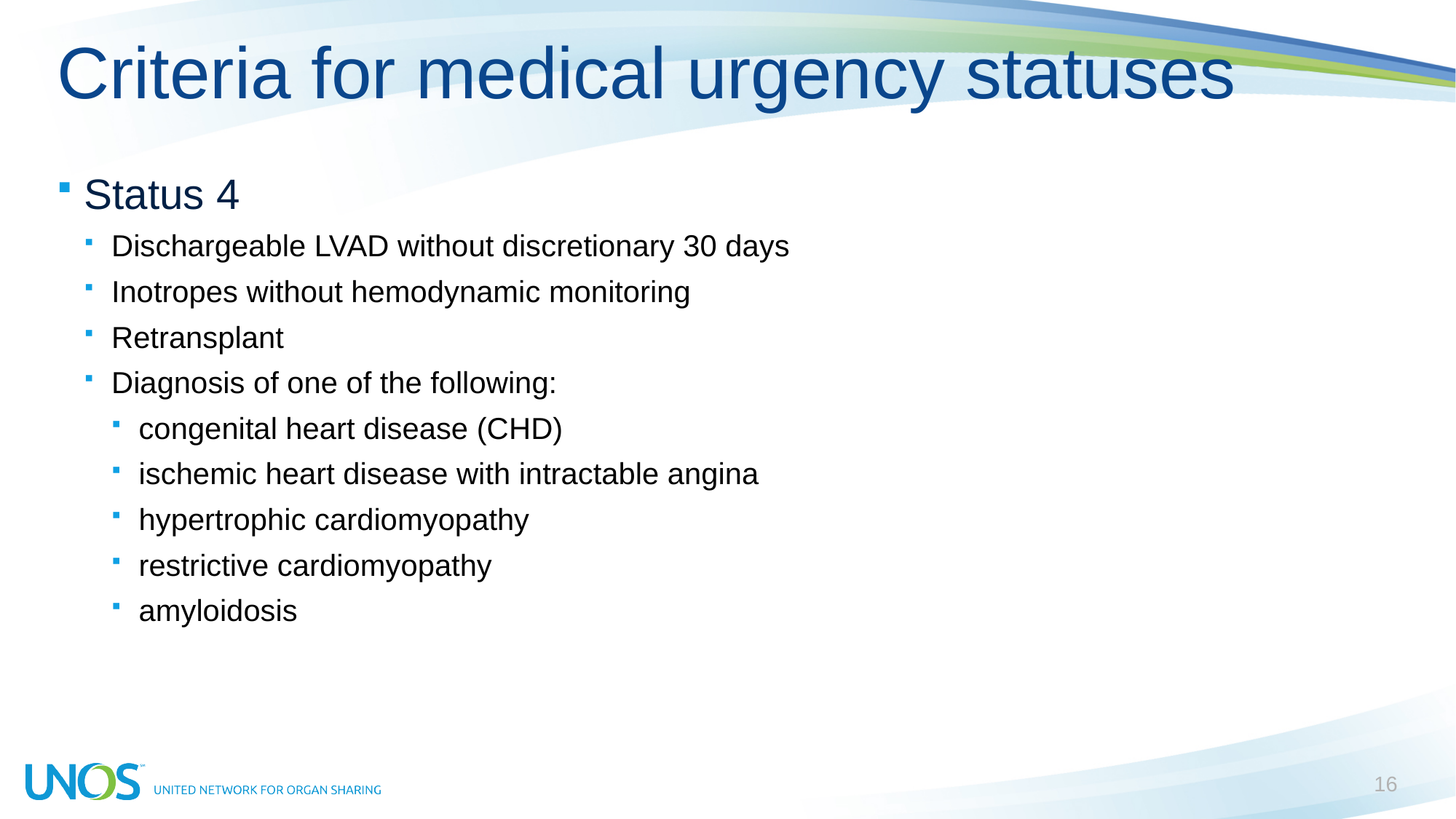

# Criteria for medical urgency statuses
Status 4
Dischargeable LVAD without discretionary 30 days
Inotropes without hemodynamic monitoring
Retransplant
Diagnosis of one of the following:
congenital heart disease (CHD)
ischemic heart disease with intractable angina
hypertrophic cardiomyopathy
restrictive cardiomyopathy
amyloidosis
16